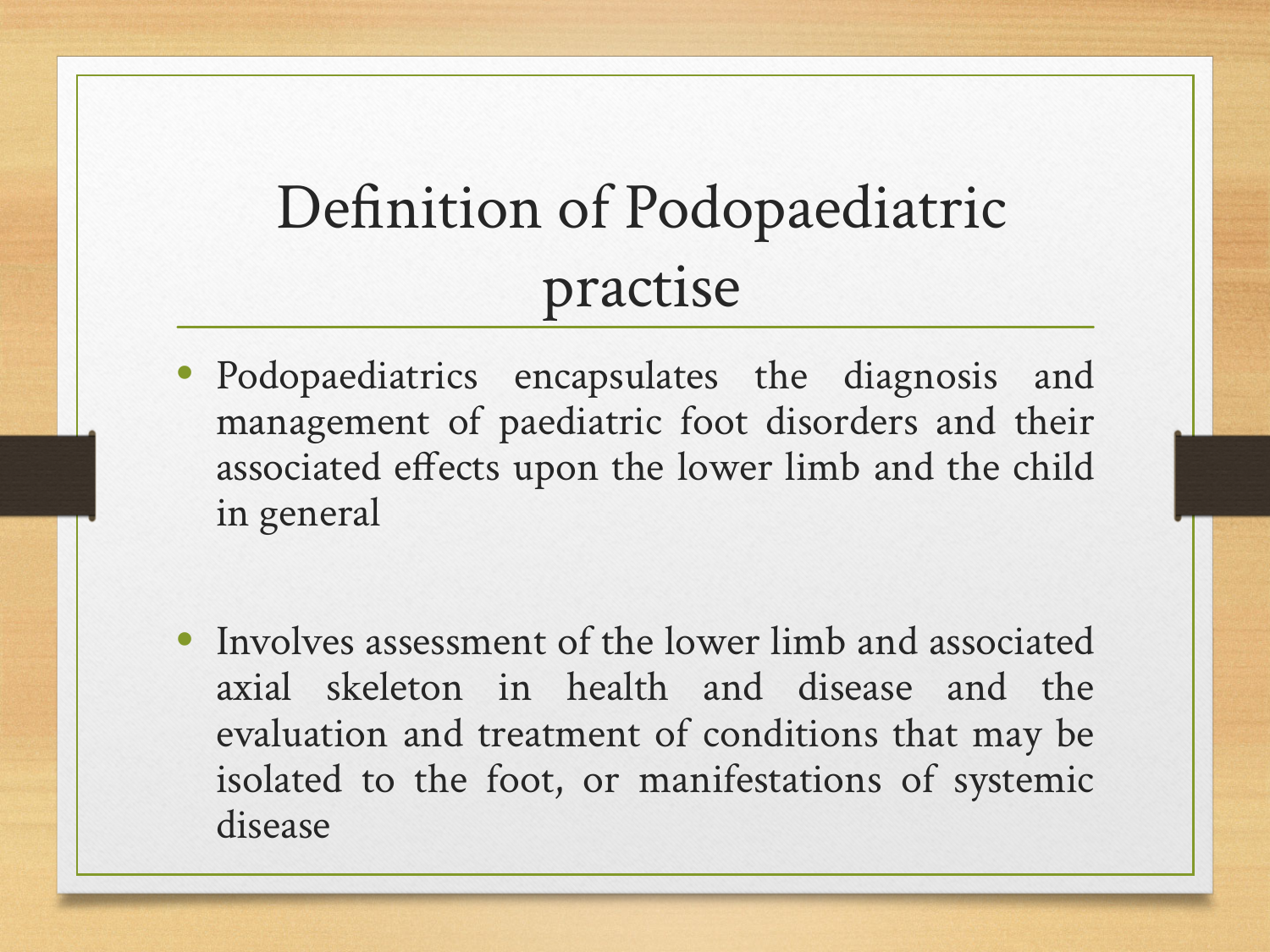

# Definition of Podopaediatric practise
Podopaediatrics encapsulates the diagnosis and management of paediatric foot disorders and their associated effects upon the lower limb and the child in general

Involves assessment of the lower limb and associated axial skeleton in health and disease and the evaluation and treatment of conditions that may be isolated to the foot, or manifestations of systemic disease